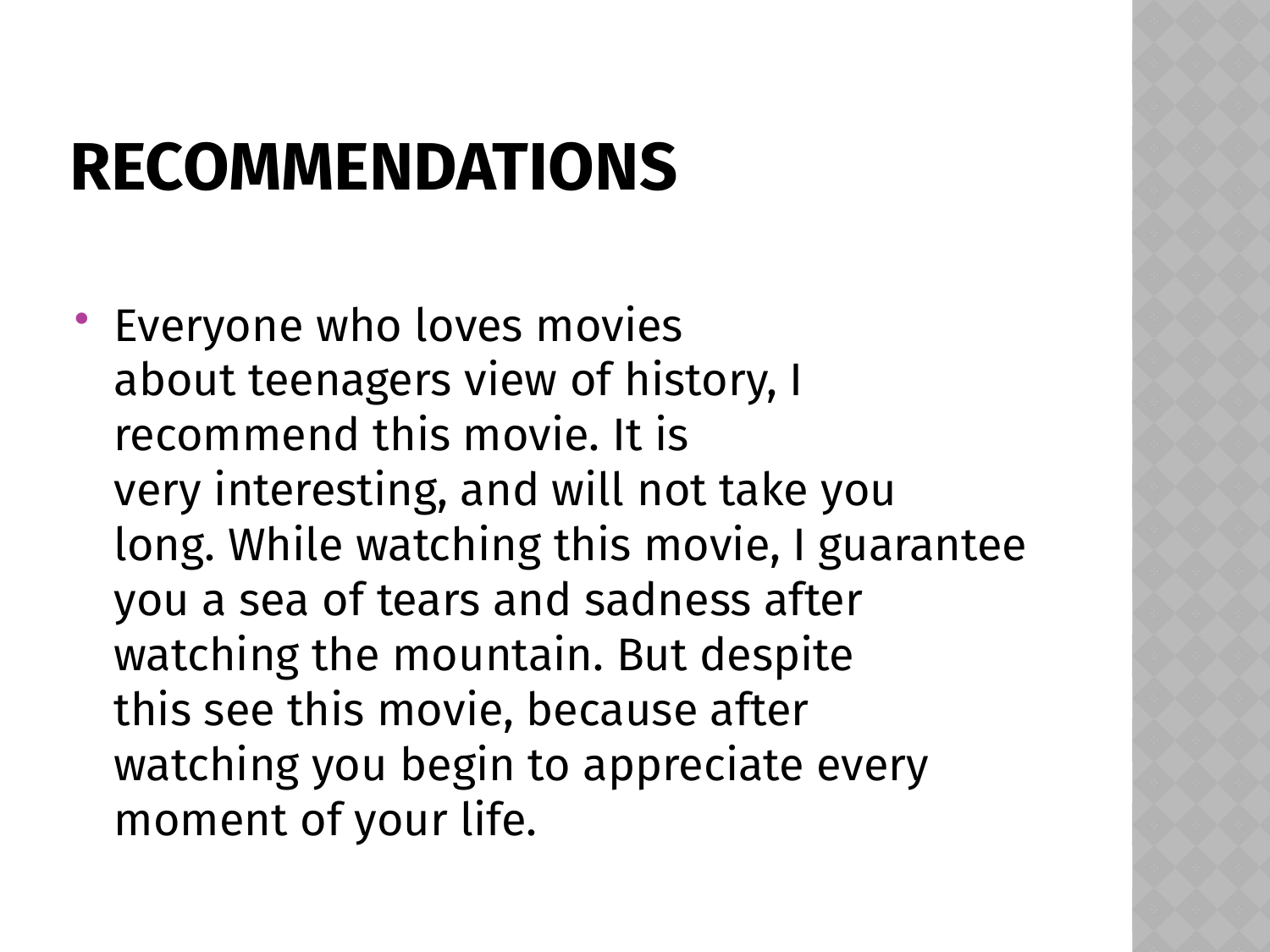

# recommendations

Everyone who loves movies about teenagers view of history, I recommend this movie. It is very interesting, and will not take you long. While watching this movie, I guarantee you a sea of tears and sadness after watching the mountain. But despite this see this movie, because after watching you begin to appreciate every moment of your life.